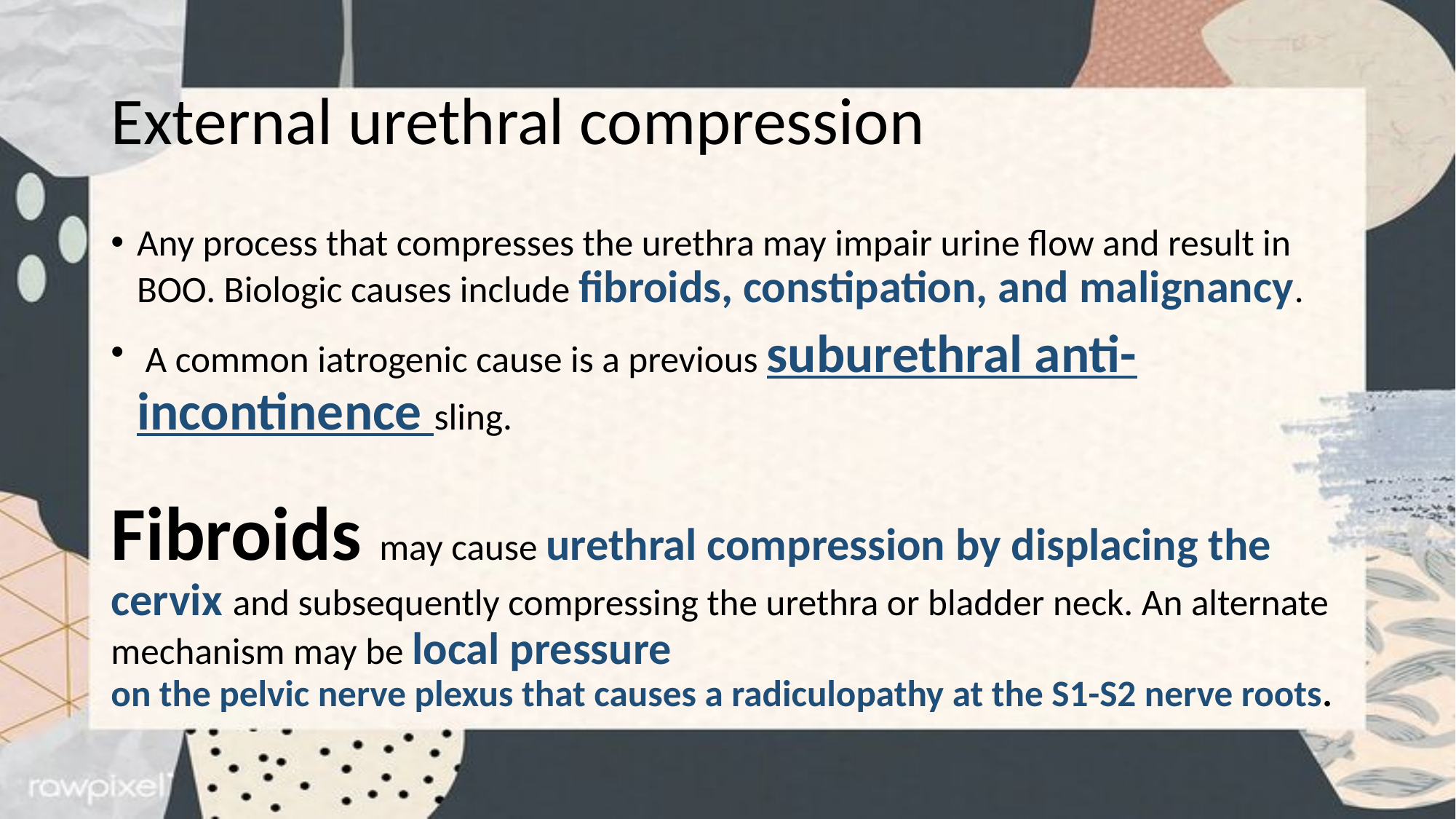

# External urethral compression
Any process that compresses the urethra may impair urine flow and result in BOO. Biologic causes include fibroids, constipation, and malignancy.
 A common iatrogenic cause is a previous suburethral anti-incontinence sling.
Fibroids may cause urethral compression by displacing the cervix and subsequently compressing the urethra or bladder neck. An alternate mechanism may be local pressure
on the pelvic nerve plexus that causes a radiculopathy at the S1-S2 nerve roots.